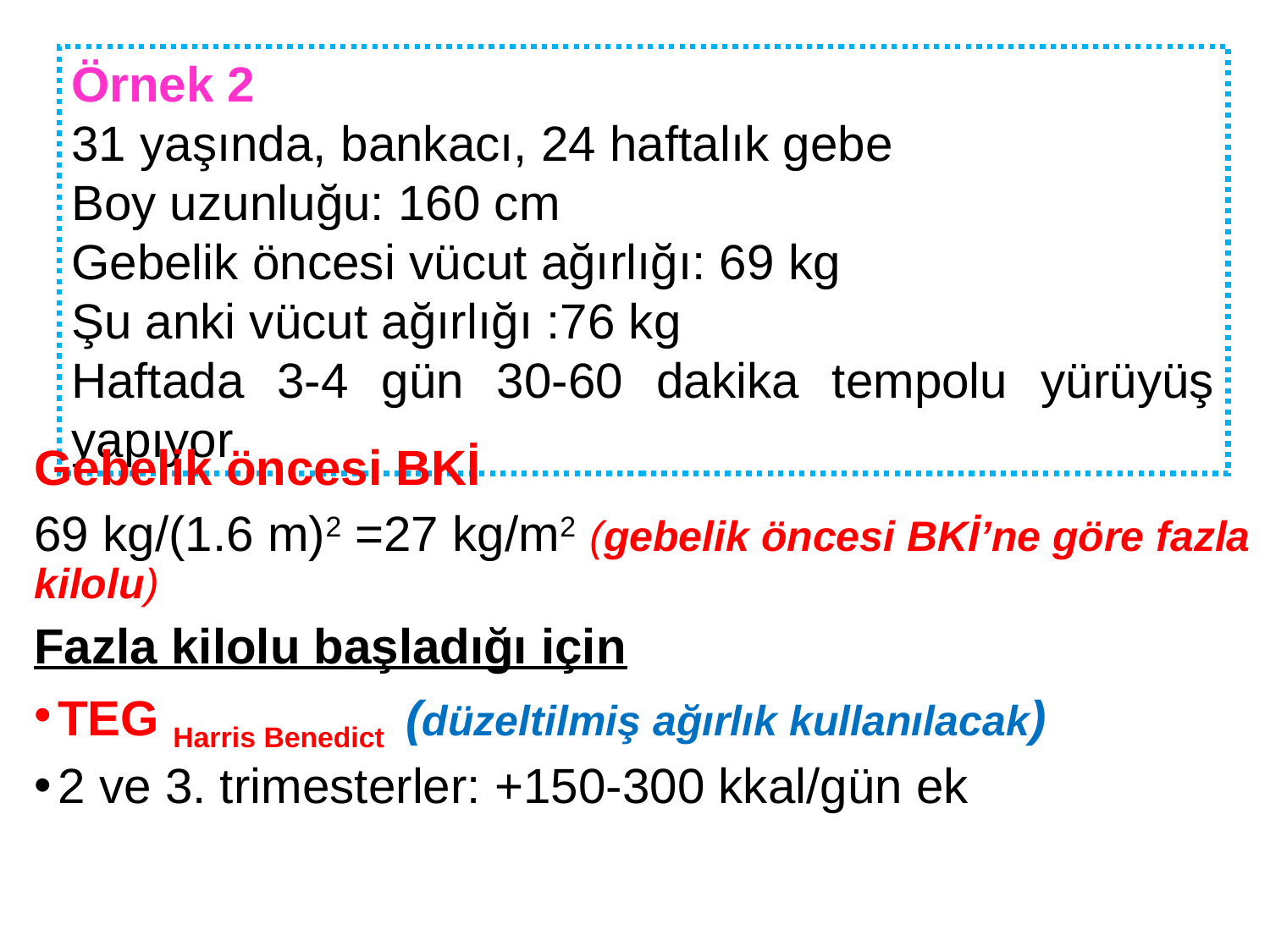

Örnek 2
31 yaşında, bankacı, 24 haftalık gebe
Boy uzunluğu: 160 cm
Gebelik öncesi vücut ağırlığı: 69 kg
Şu anki vücut ağırlığı :76 kg
Haftada 3-4 gün 30-60 dakika tempolu yürüyüş yapıyor
Gebelik öncesi BKİ
69 kg/(1.6 m)2 =27 kg/m2 (gebelik öncesi BKİ’ne göre fazla kilolu)
Fazla kilolu başladığı için
TEG Harris Benedict  (düzeltilmiş ağırlık kullanılacak)
2 ve 3. trimesterler: +150-300 kkal/gün ek